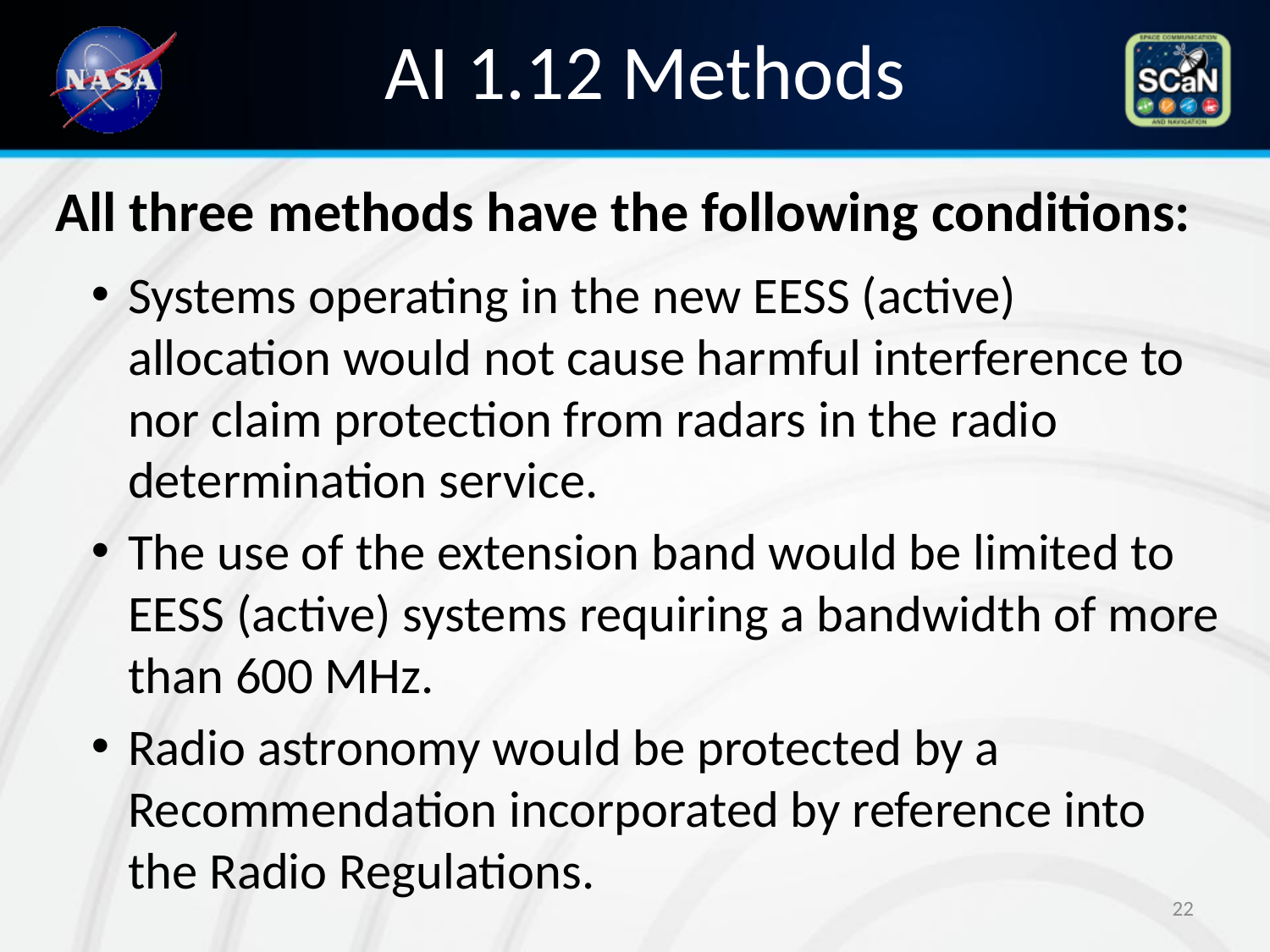

# AI 1.12 Methods
All three methods have the following conditions:
Systems operating in the new EESS (active) allocation would not cause harmful interference to nor claim protection from radars in the radio determination service.
The use of the extension band would be limited to EESS (active) systems requiring a bandwidth of more than 600 MHz.
Radio astronomy would be protected by a Recommendation incorporated by reference into the Radio Regulations.

22